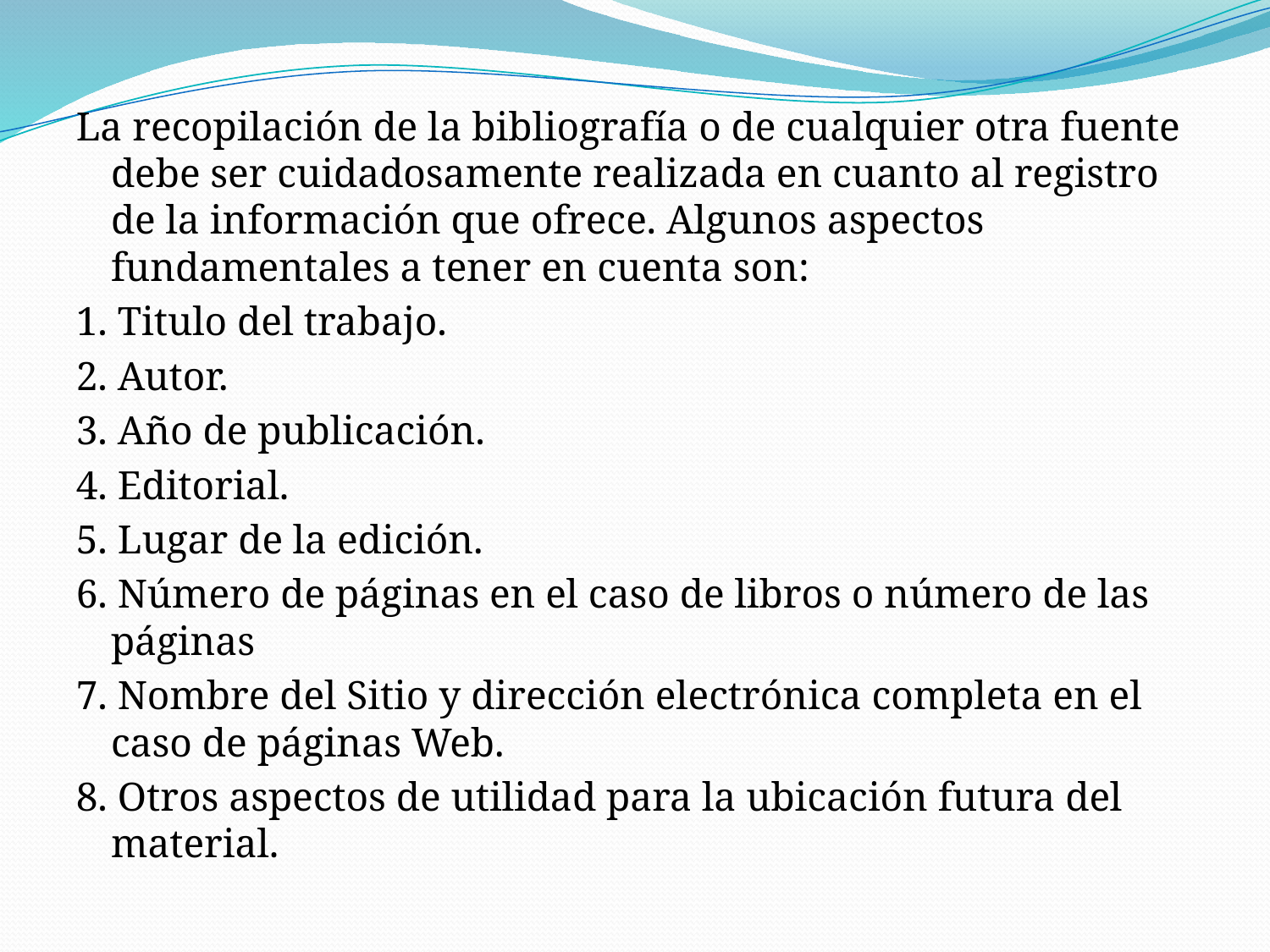

La recopilación de la bibliografía o de cualquier otra fuente debe ser cuidadosamente realizada en cuanto al registro de la información que ofrece. Algunos aspectos fundamentales a tener en cuenta son:
1. Titulo del trabajo.
2. Autor.
3. Año de publicación.
4. Editorial.
5. Lugar de la edición.
6. Número de páginas en el caso de libros o número de las páginas
7. Nombre del Sitio y dirección electrónica completa en el caso de páginas Web.
8. Otros aspectos de utilidad para la ubicación futura del material.